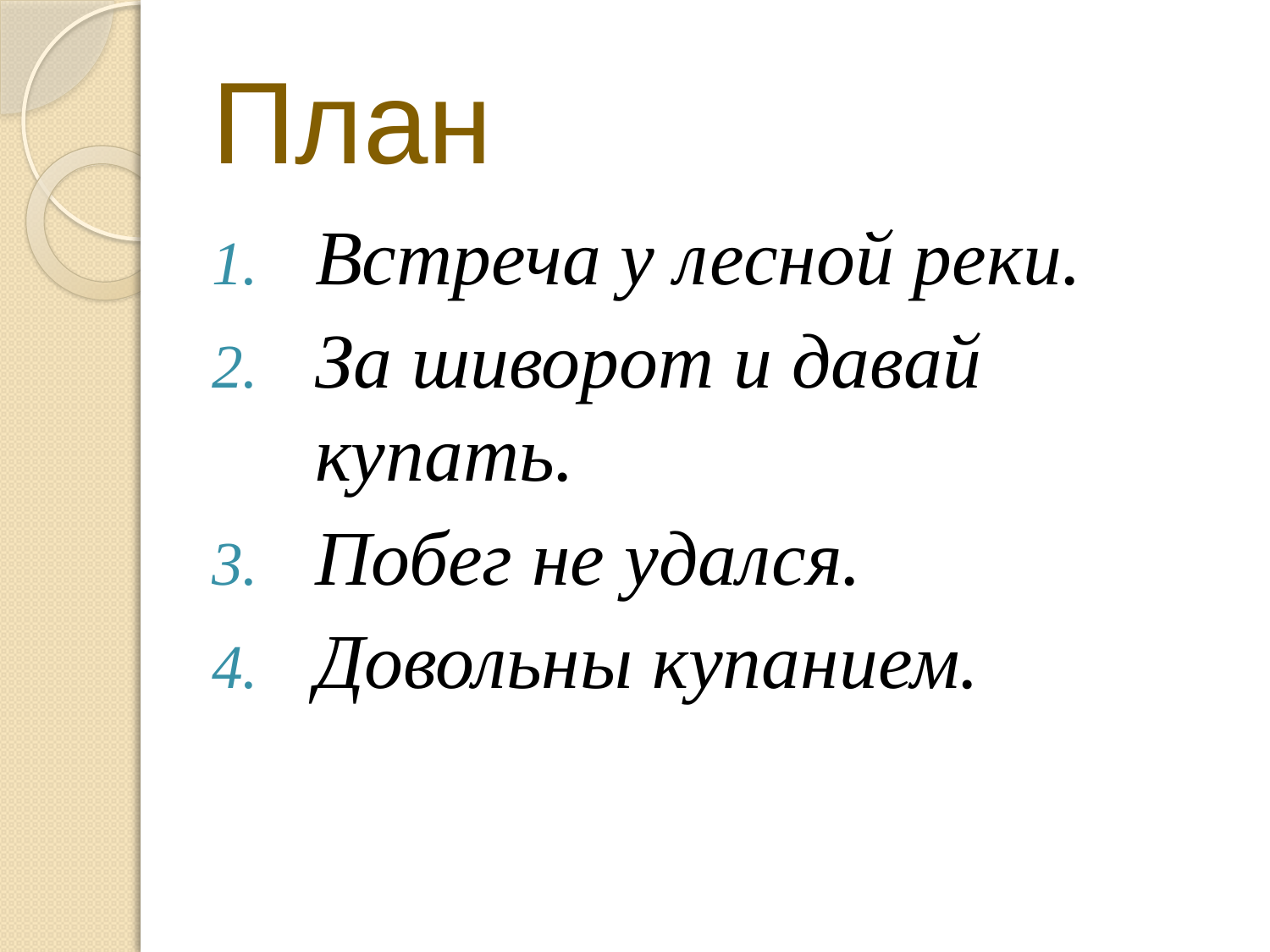

# План
Встреча у лесной реки.
За шиворот и давай купать.
Побег не удался.
Довольны купанием.